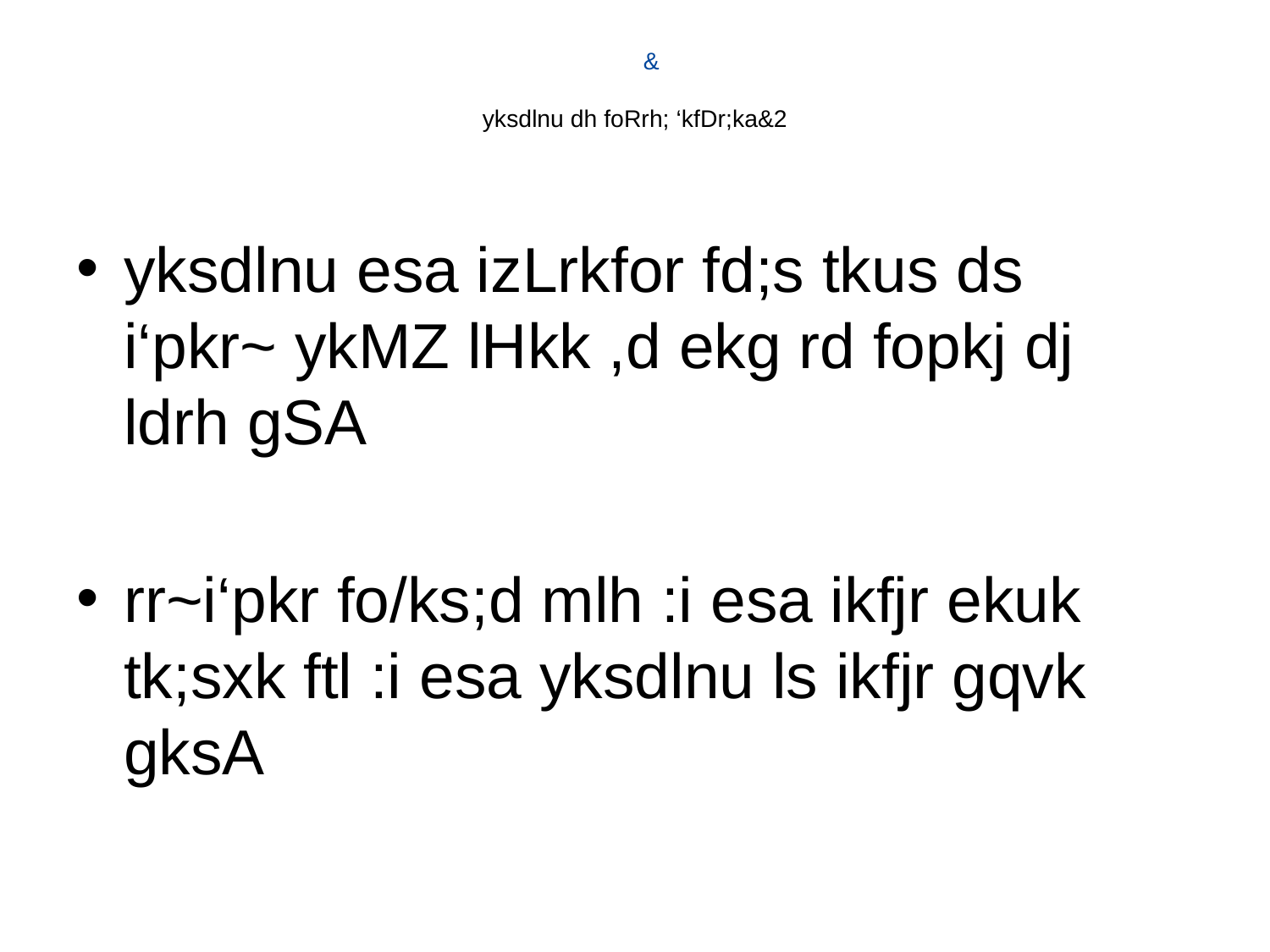

# & yksdlnu dh foRrh; ‘kfDr;ka&2
yksdlnu esa izLrkfor fd;s tkus ds i‘pkr~ ykMZ lHkk ,d ekg rd fopkj dj ldrh gSA

rr~i‘pkr fo/ks;d mlh :i esa ikfjr ekuk tk;sxk ftl :i esa yksdlnu ls ikfjr gqvk gksA